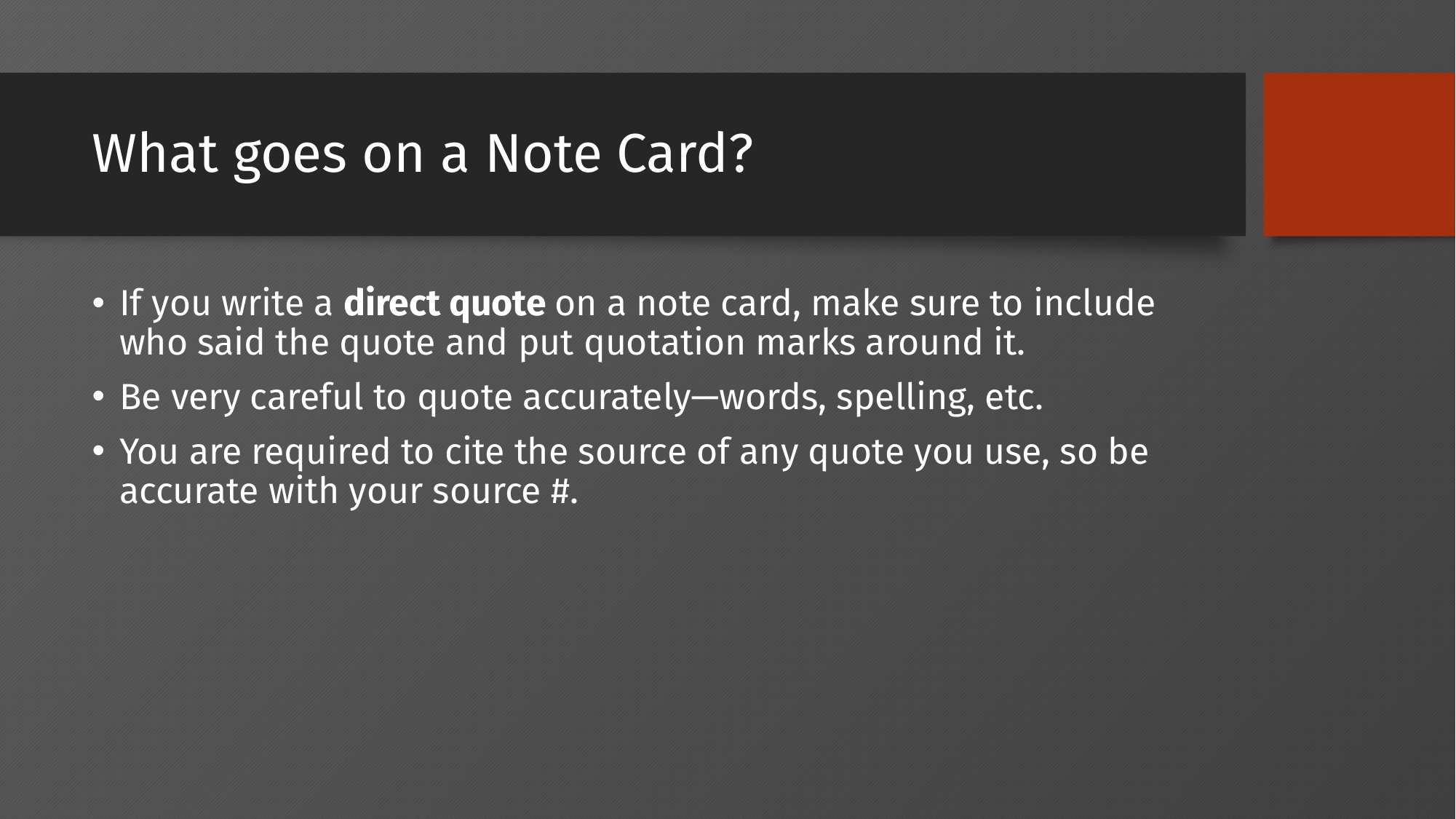

# What goes on a Note Card?
If you write a direct quote on a note card, make sure to include who said the quote and put quotation marks around it.
Be very careful to quote accurately—words, spelling, etc.
You are required to cite the source of any quote you use, so be accurate with your source #.